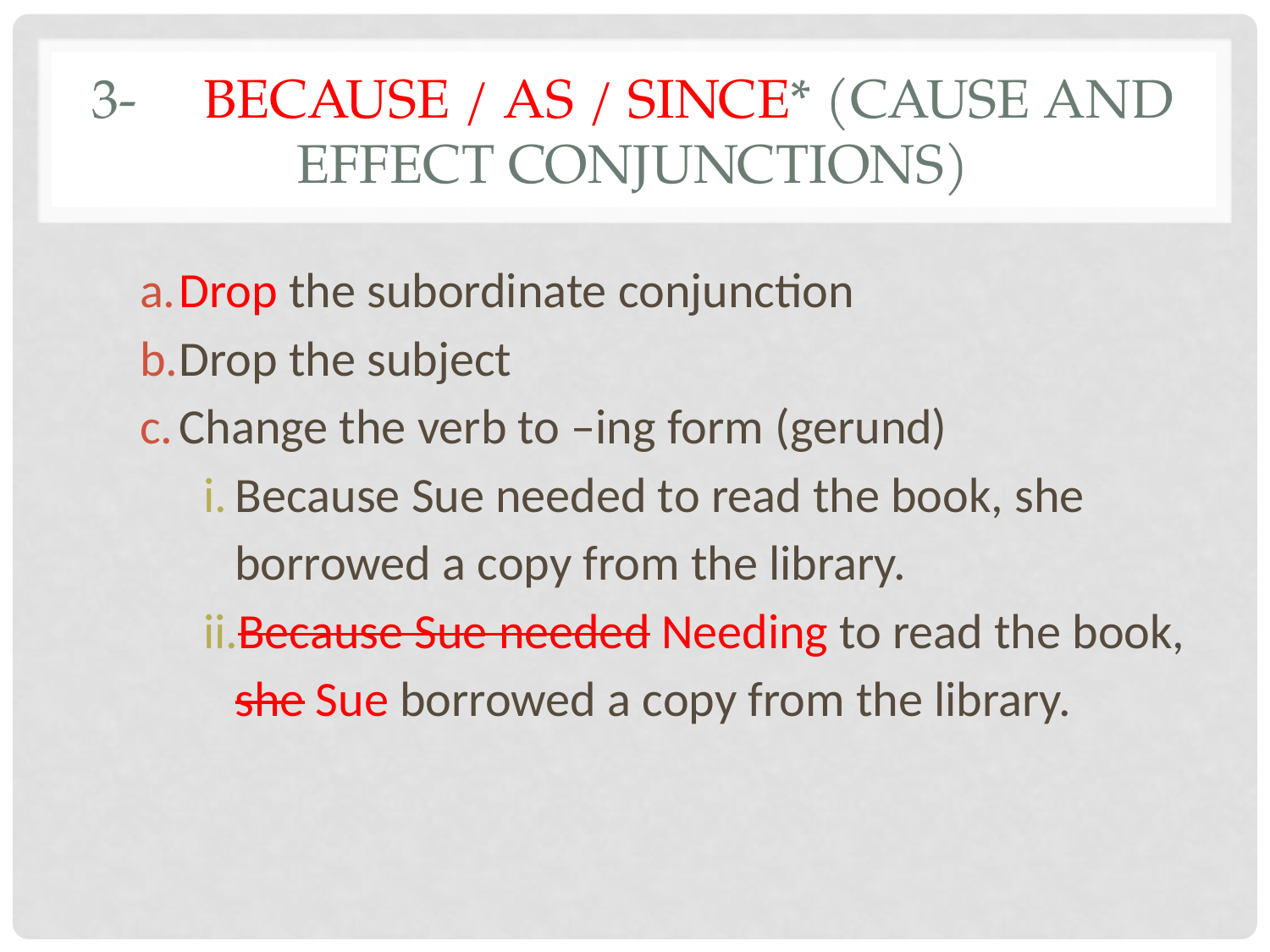

# 3-	Because / As / Since* (cause and effect conjunctions)
Drop the subordinate conjunction
Drop the subject
Change the verb to –ing form (gerund)
Because Sue needed to read the book, she borrowed a copy from the library.
Because Sue needed Needing to read the book, she Sue borrowed a copy from the library.